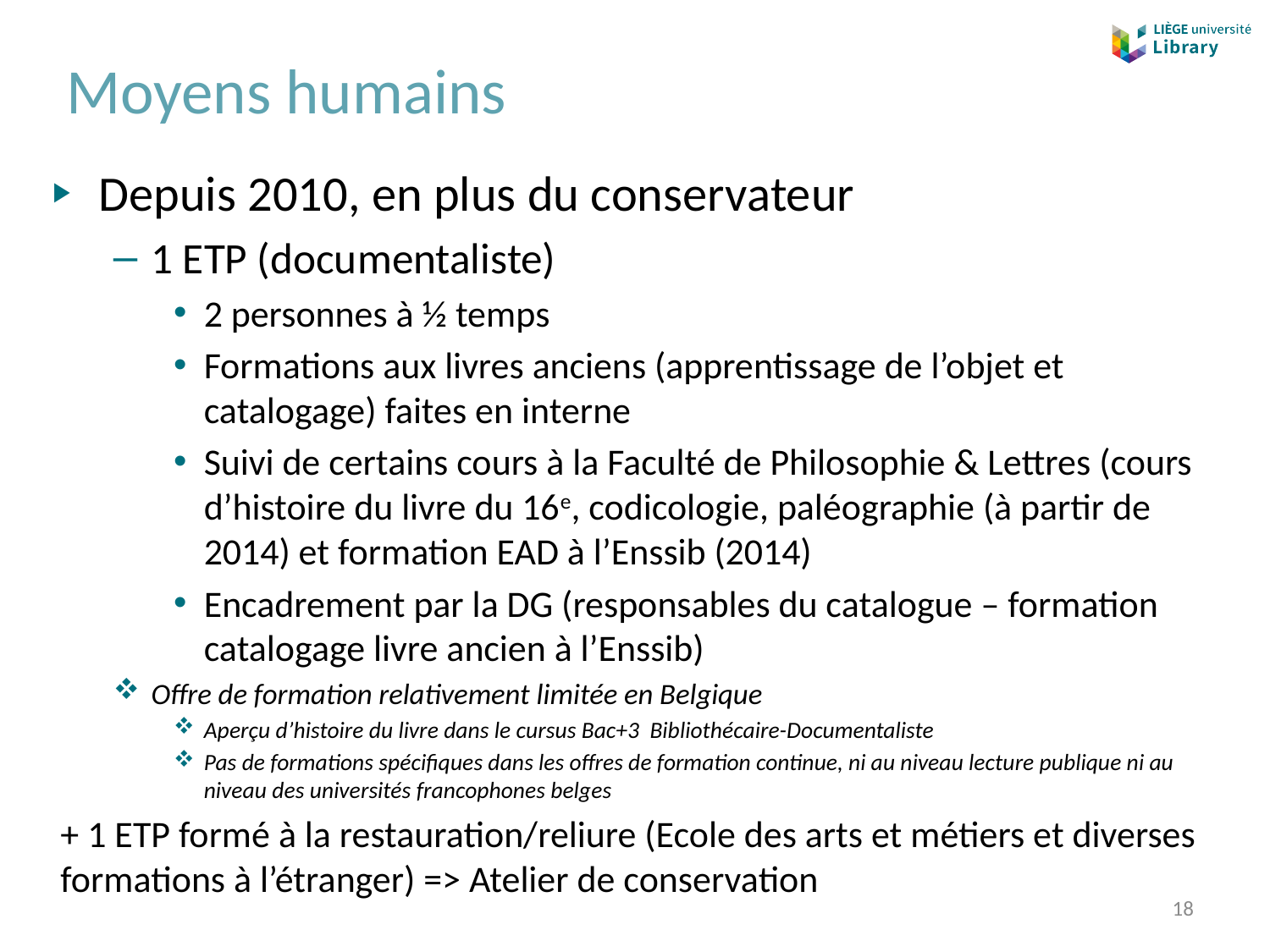

# Moyens humains
Depuis 2010, en plus du conservateur
1 ETP (documentaliste)
2 personnes à ½ temps
Formations aux livres anciens (apprentissage de l’objet et catalogage) faites en interne
Suivi de certains cours à la Faculté de Philosophie & Lettres (cours d’histoire du livre du 16e, codicologie, paléographie (à partir de 2014) et formation EAD à l’Enssib (2014)
Encadrement par la DG (responsables du catalogue – formation catalogage livre ancien à l’Enssib)
Offre de formation relativement limitée en Belgique
Aperçu d’histoire du livre dans le cursus Bac+3  Bibliothécaire-Documentaliste
Pas de formations spécifiques dans les offres de formation continue, ni au niveau lecture publique ni au niveau des universités francophones belges
+ 1 ETP formé à la restauration/reliure (Ecole des arts et métiers et diverses formations à l’étranger) => Atelier de conservation
18